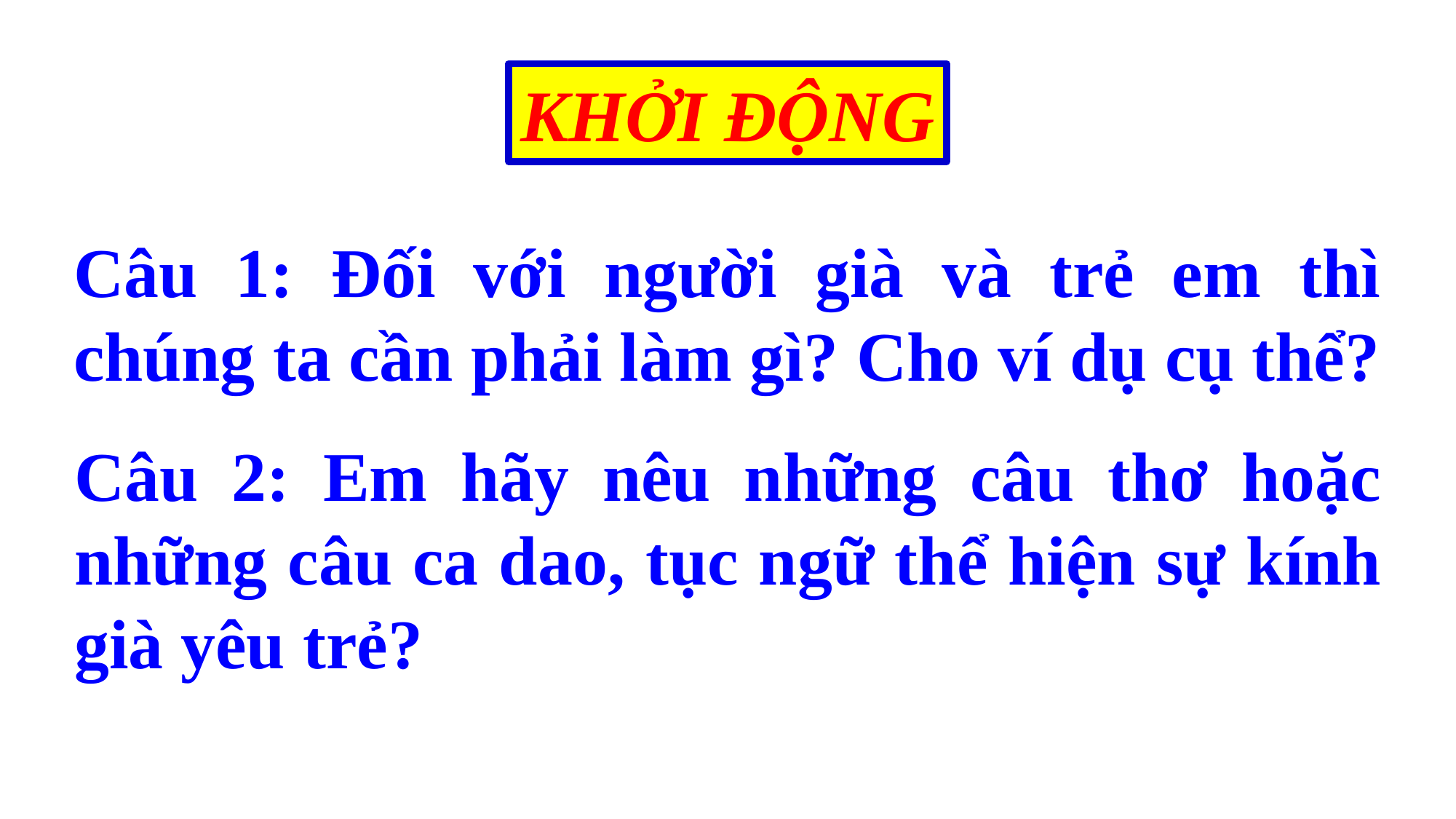

KHỞI ĐỘNG
Câu 1: Đối với người già và trẻ em thì chúng ta cần phải làm gì? Cho ví dụ cụ thể?
Câu 2: Em hãy nêu những câu thơ hoặc những câu ca dao, tục ngữ thể hiện sự kính già yêu trẻ?